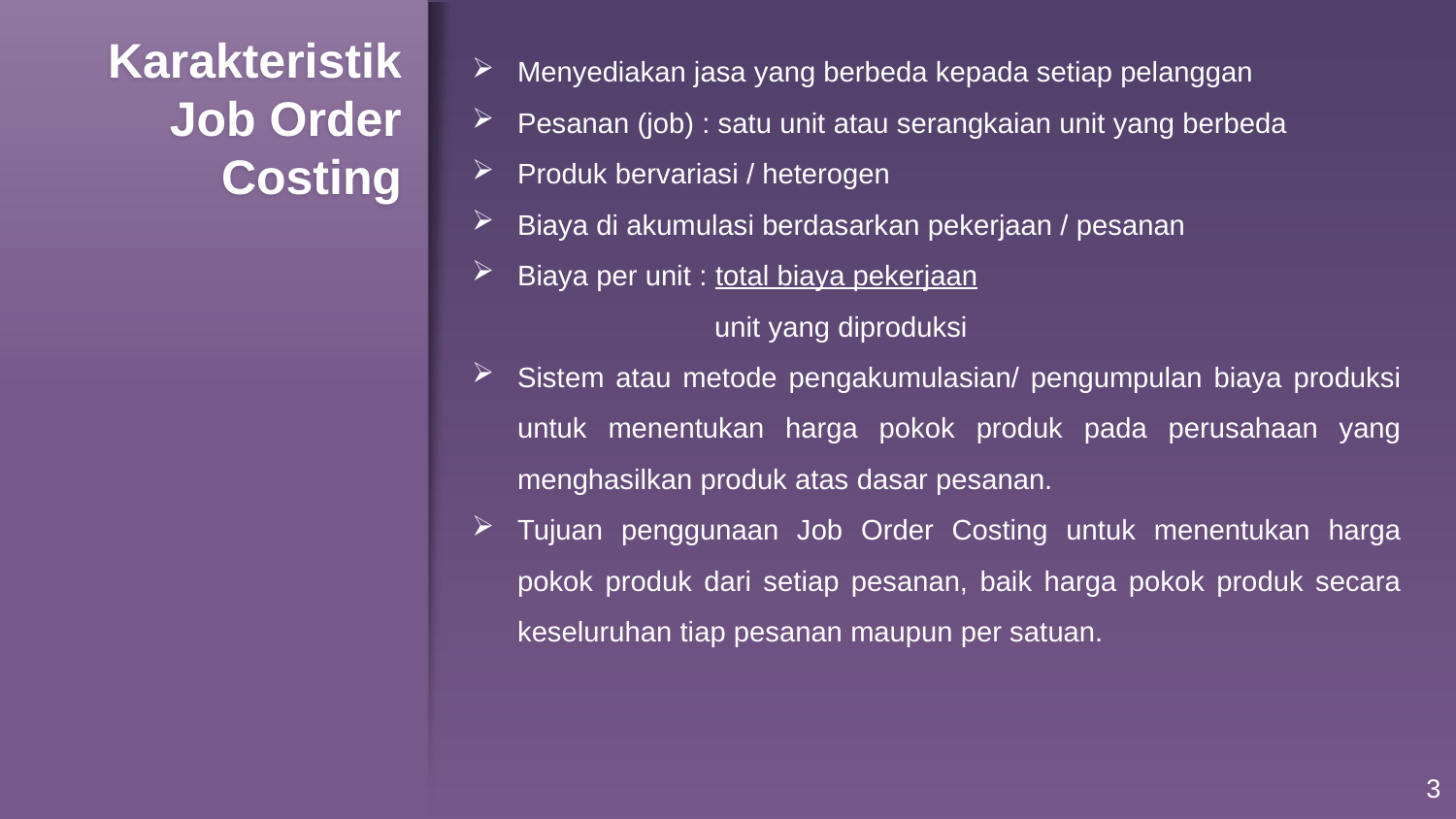

# Karakteristik Job Order Costing
Menyediakan jasa yang berbeda kepada setiap pelanggan
Pesanan (job) : satu unit atau serangkaian unit yang berbeda
Produk bervariasi / heterogen
Biaya di akumulasi berdasarkan pekerjaan / pesanan
Biaya per unit : total biaya pekerjaan
	unit yang diproduksi
Sistem atau metode pengakumulasian/ pengumpulan biaya produksi untuk menentukan harga pokok produk pada perusahaan yang menghasilkan produk atas dasar pesanan.
Tujuan penggunaan Job Order Costing untuk menentukan harga pokok produk dari setiap pesanan, baik harga pokok produk secara keseluruhan tiap pesanan maupun per satuan.
3